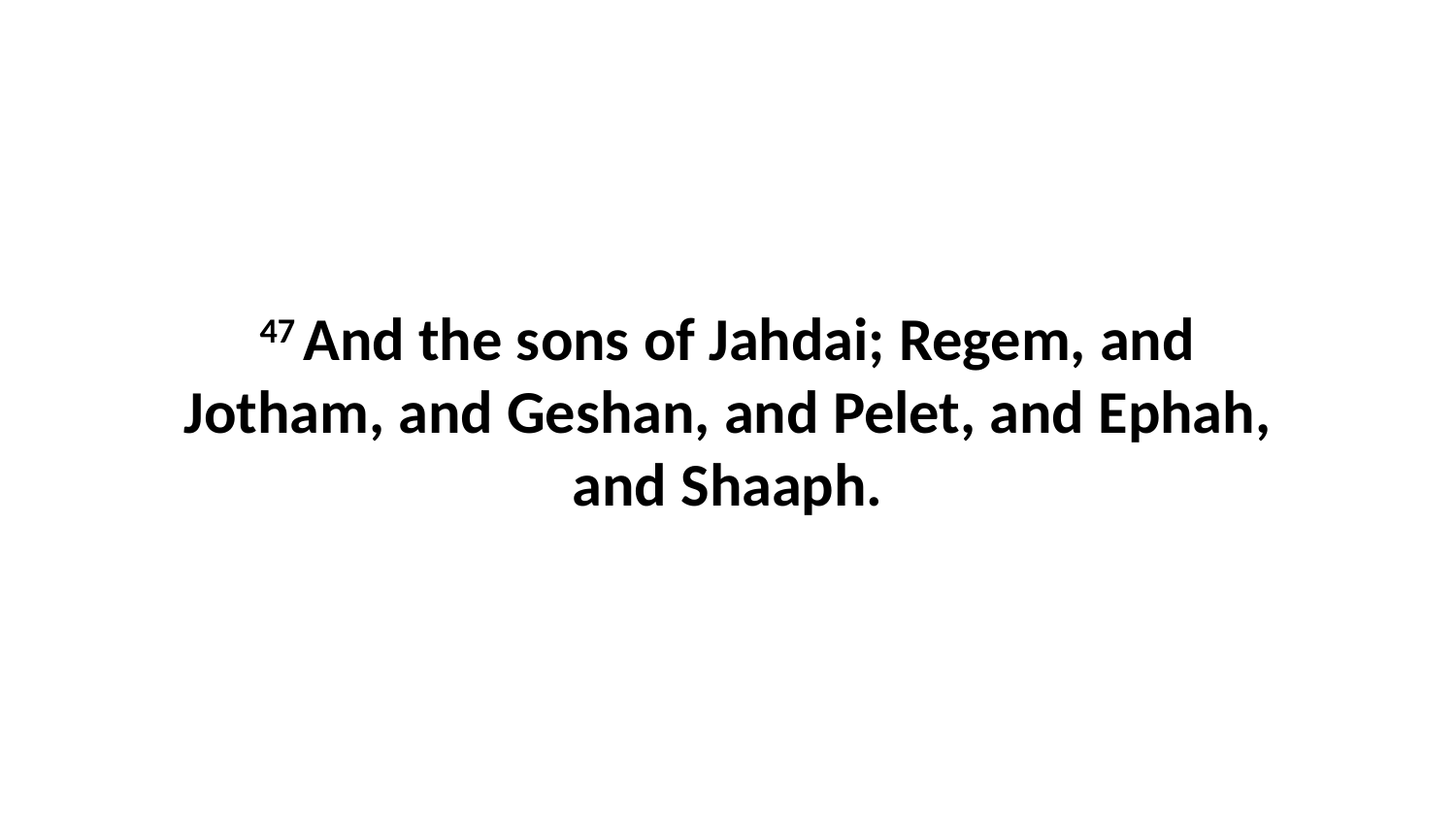

47 And the sons of Jahdai; Regem, and Jotham, and Geshan, and Pelet, and Ephah, and Shaaph.